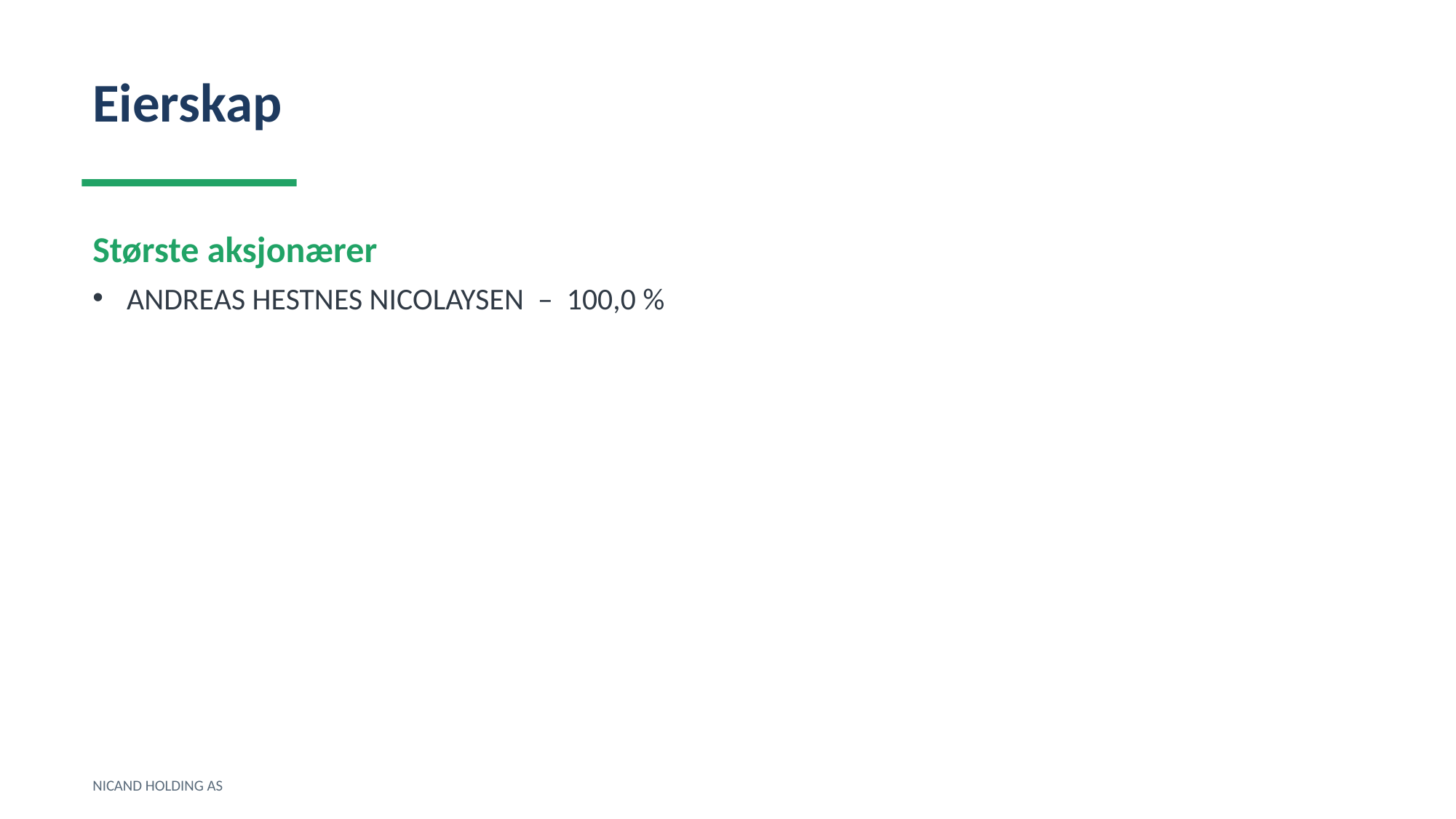

Eierskap

Største aksjonærer
ANDREAS HESTNES NICOLAYSEN  –  100,0 %
NICAND HOLDING AS